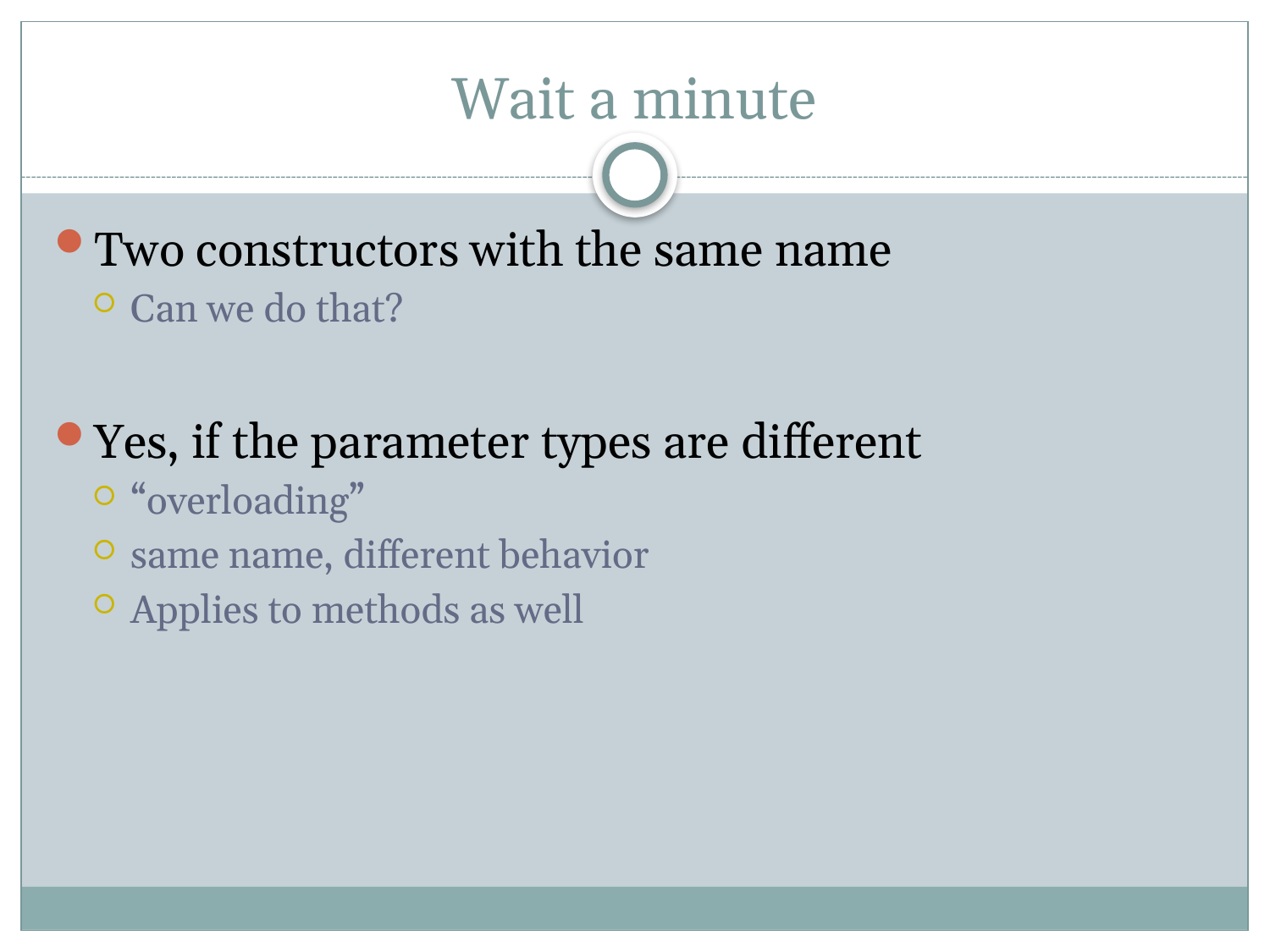

# Wait a minute
Two constructors with the same name
Can we do that?

Yes, if the parameter types are different
“overloading”
same name, different behavior
Applies to methods as well